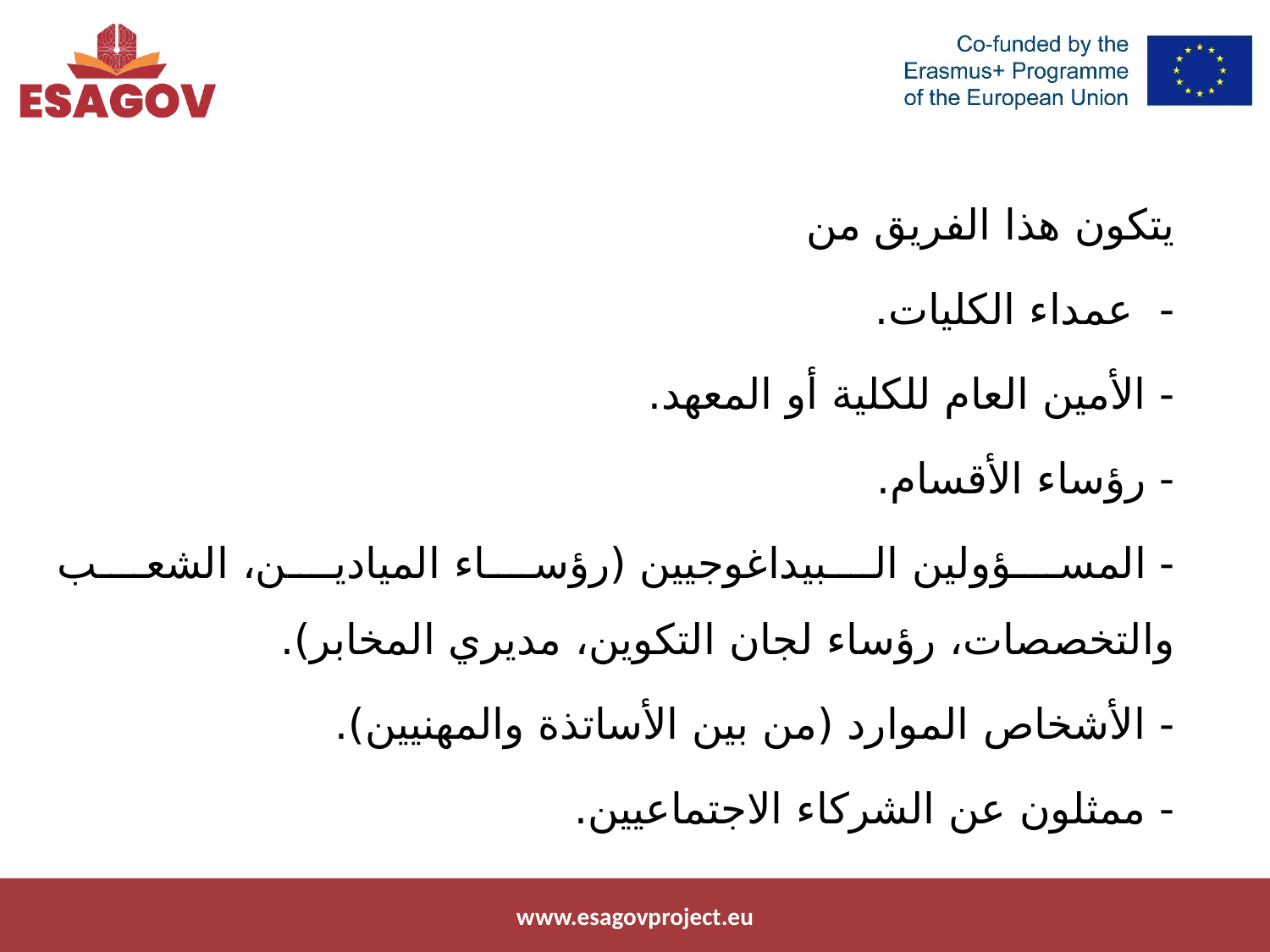

يتكون هذا الفريق من
-  عمداء الكليات.
- الأمين العام للكلية أو المعهد.
- رؤساء الأقسام.
- المسؤولين البيداغوجيين (رؤساء الميادين، الشعب والتخصصات، رؤساء لجان التكوين، مديري المخابر).
- الأشخاص الموارد (من بين الأساتذة والمهنيين).
- ممثلون عن الشركاء الاجتماعيين.